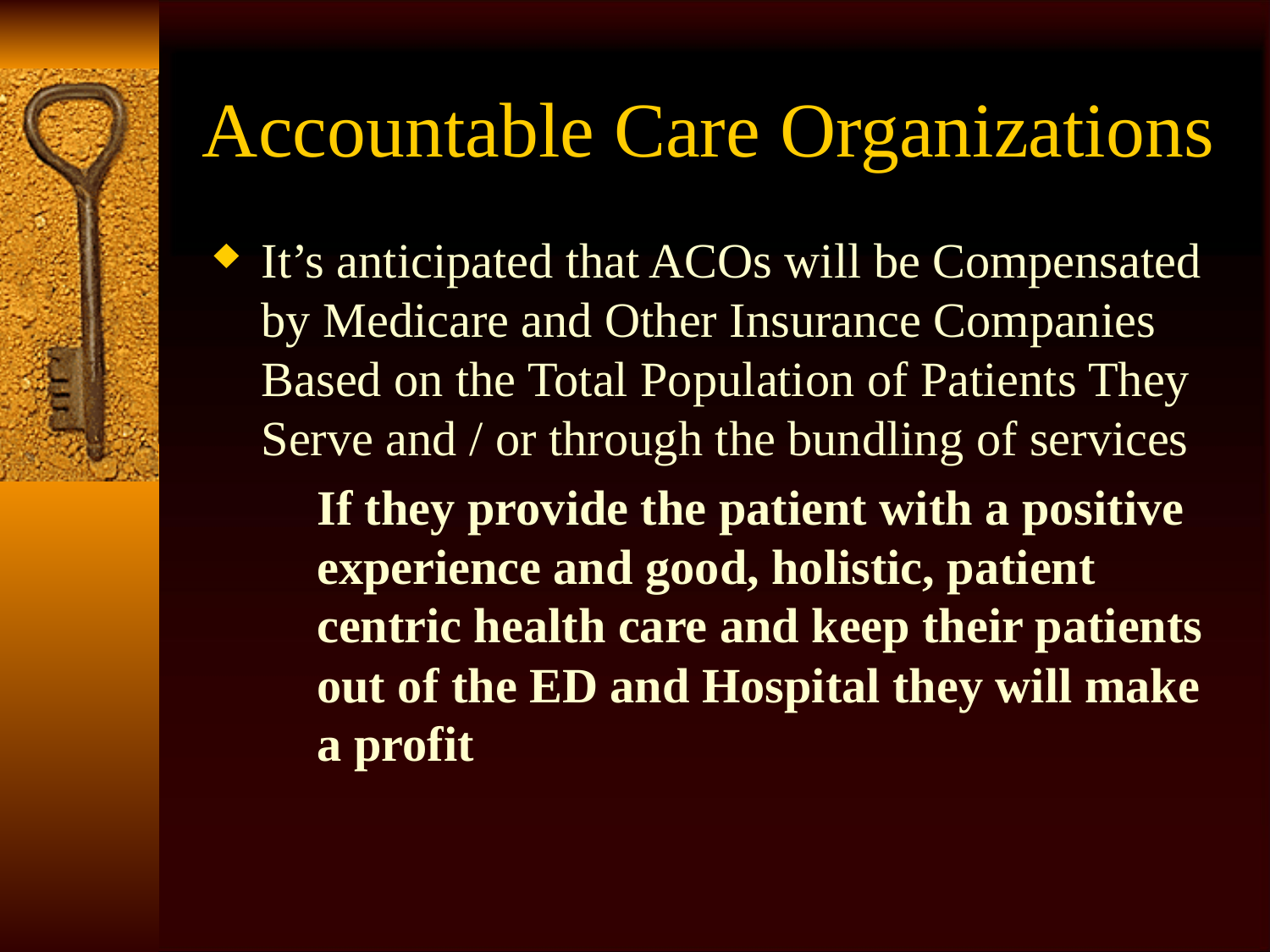

# Accountable Care Organizations
It’s anticipated that ACOs will be Compensated by Medicare and Other Insurance Companies Based on the Total Population of Patients They Serve and / or through the bundling of services
	If they provide the patient with a positive experience and good, holistic, patient centric health care and keep their patients out of the ED and Hospital they will make a profit